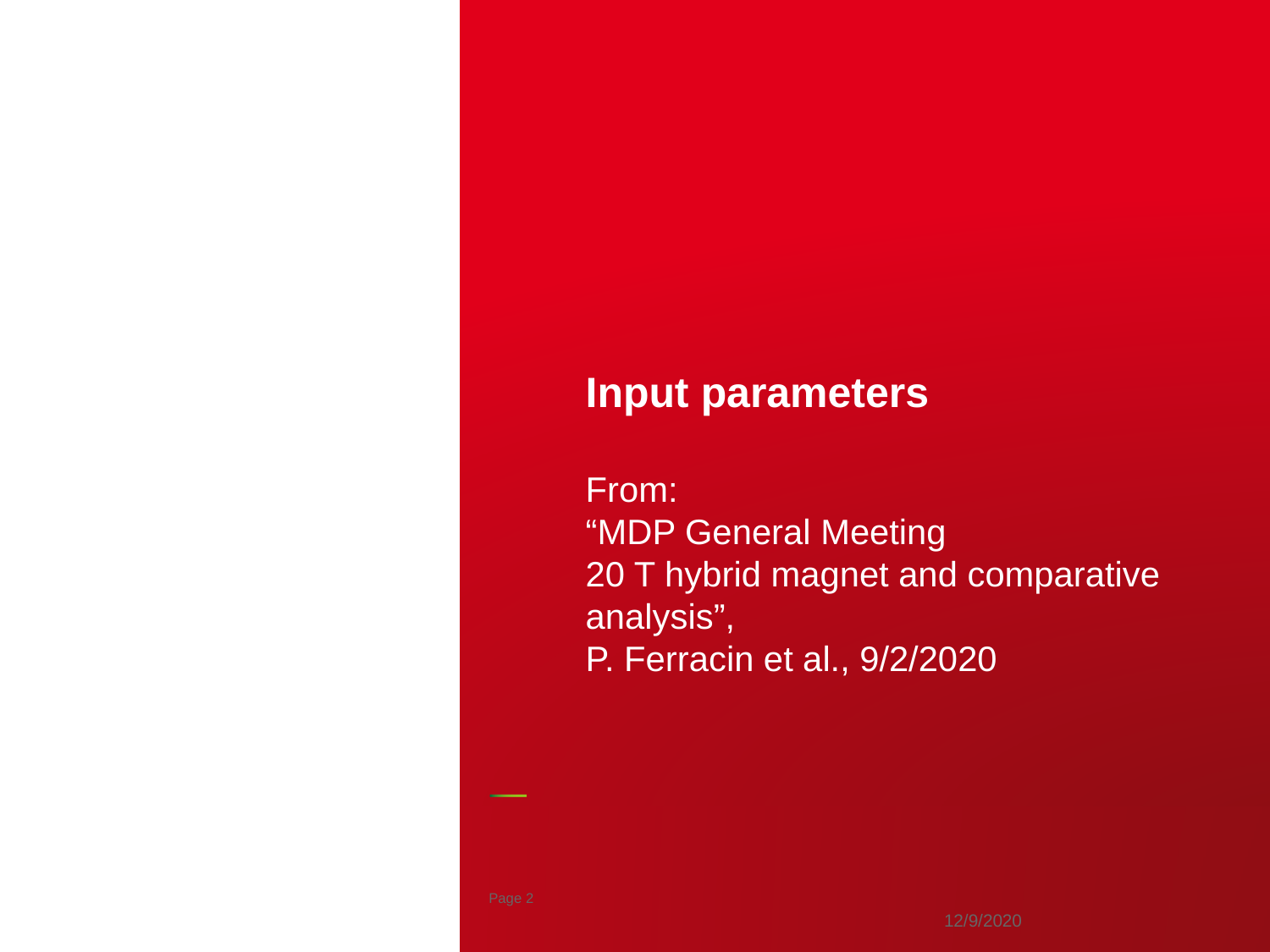

Input parameters

From:
“MDP General Meeting
20 T hybrid magnet and comparative analysis”,
P. Ferracin et al., 9/2/2020
#
Page 2
12/9/2020